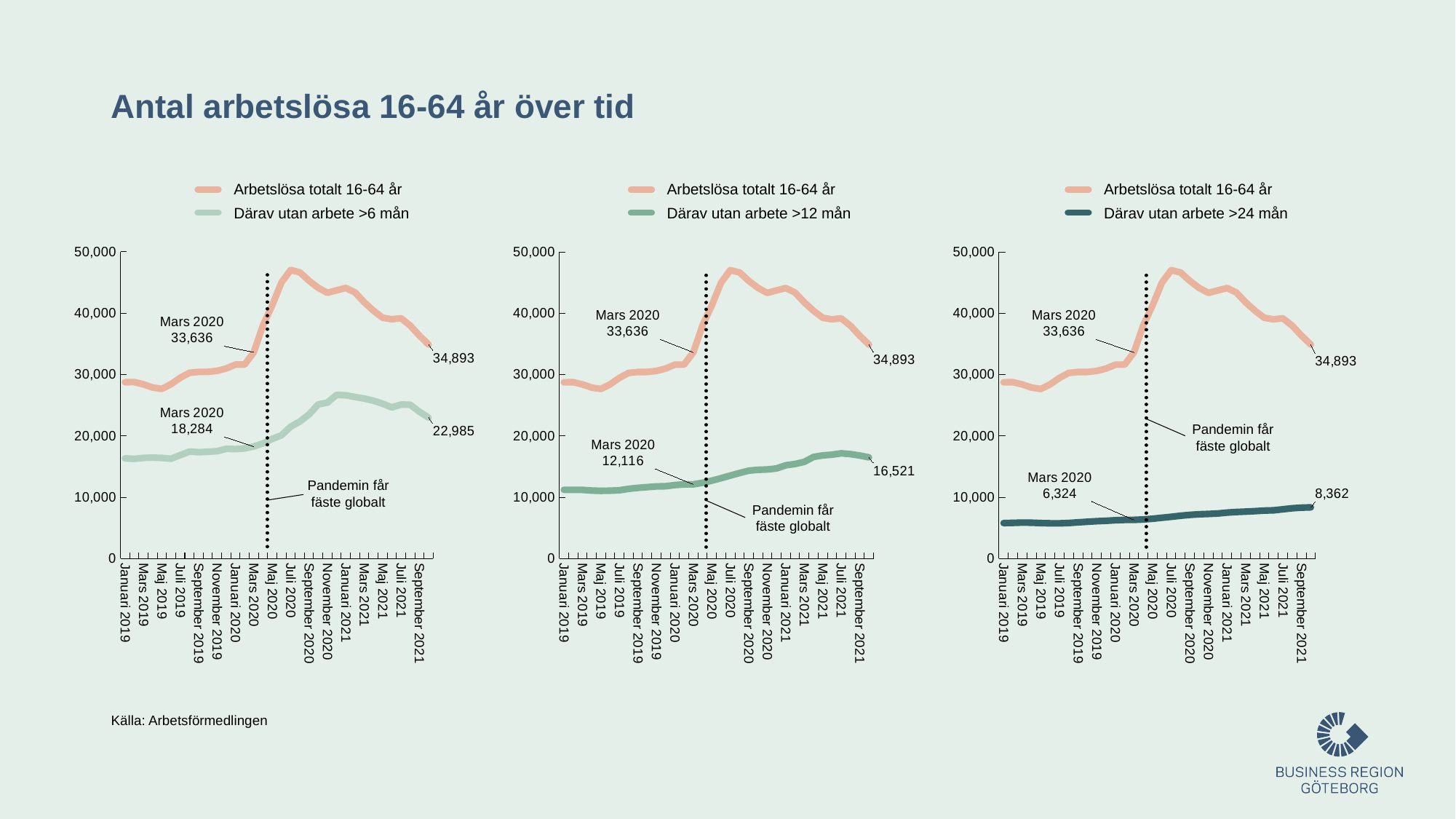

# Antal arbetslösa 16-64 år över tid
Arbetslösa totalt 16-64 år
Därav utan arbete >6 mån
Arbetslösa totalt 16-64 år
Därav utan arbete >12 mån
Arbetslösa totalt 16-64 år
Därav utan arbete >24 mån

### Chart

| Category |  |  |
|---|---|---|
| Januari 2019 | 28754.0 | 16347.0 |
| Februari 2019 | 28776.0 | 16277.0 |
| Mars 2019 | 28410.0 | 16421.0 |
| April 2019 | 27893.0 | 16463.0 |
| Maj 2019 | 27671.0 | 16425.0 |
| Juni 2019 | 28429.0 | 16281.0 |
| Juli 2019 | 29471.0 | 16875.0 |
| Augusti 2019 | 30286.0 | 17453.0 |
| September 2019 | 30435.0 | 17356.0 |
| Oktober 2019 | 30435.0 | 17425.0 |
| November 2019 | 30608.0 | 17516.0 |
| December 2019 | 30992.0 | 17903.0 |
| Januari 2020 | 31631.0 | 17861.0 |
| Februari 2020 | 31638.0 | 17965.0 |
| Mars 2020 | 33636.0 | 18284.0 |
| April 2020 | 38049.0 | 18785.0 |
| Maj 2020 | 41283.0 | 19521.0 |
| Juni 2020 | 44985.0 | 20102.0 |
| Juli 2020 | 47034.0 | 21500.0 |
| Augusti 2020 | 46662.0 | 22347.0 |
| September 2020 | 45288.0 | 23507.0 |
| Oktober 2020 | 44131.0 | 25138.0 |
| November 2020 | 43328.0 | 25436.0 |
| December 2020 | 43729.0 | 26700.0 |
| Januari 2021 | 44116.0 | 26623.0 |
| Februari 2021 | 43383.0 | 26348.0 |
| Mars 2021 | 41785.0 | 26094.0 |
| April 2021 | 40416.0 | 25744.0 |
| Maj 2021 | 39266.0 | 25266.0 |
| Juni 2021 | 39016.0 | 24653.0 |
| Juli 2021 | 39181.0 | 25119.0 |
| Augusti 2021 | 37976.0 | 25090.0 |
| September 2021 | 36351.0 | 23952.0 |
| Oktober 2021 | 34893.0 | 22985.0 |

### Chart

| Category |  |  |
|---|---|---|
| Januari 2019 | 28754.0 | 11222.0 |
| Februari 2019 | 28776.0 | 11220.0 |
| Mars 2019 | 28410.0 | 11210.0 |
| April 2019 | 27893.0 | 11106.0 |
| Maj 2019 | 27671.0 | 11052.0 |
| Juni 2019 | 28429.0 | 11080.0 |
| Juli 2019 | 29471.0 | 11148.0 |
| Augusti 2019 | 30286.0 | 11377.0 |
| September 2019 | 30435.0 | 11543.0 |
| Oktober 2019 | 30435.0 | 11657.0 |
| November 2019 | 30608.0 | 11776.0 |
| December 2019 | 30992.0 | 11806.0 |
| Januari 2020 | 31631.0 | 11999.0 |
| Februari 2020 | 31638.0 | 12096.0 |
| Mars 2020 | 33636.0 | 12116.0 |
| April 2020 | 38049.0 | 12363.0 |
| Maj 2020 | 41283.0 | 12716.0 |
| Juni 2020 | 44985.0 | 13118.0 |
| Juli 2020 | 47034.0 | 13539.0 |
| Augusti 2020 | 46662.0 | 13954.0 |
| September 2020 | 45288.0 | 14347.0 |
| Oktober 2020 | 44131.0 | 14479.0 |
| November 2020 | 43328.0 | 14535.0 |
| December 2020 | 43729.0 | 14701.0 |
| Januari 2021 | 44116.0 | 15226.0 |
| Februari 2021 | 43383.0 | 15425.0 |
| Mars 2021 | 41785.0 | 15777.0 |
| April 2021 | 40416.0 | 16581.0 |
| Maj 2021 | 39266.0 | 16838.0 |
| Juni 2021 | 39016.0 | 16954.0 |
| Juli 2021 | 39181.0 | 17179.0 |
| Augusti 2021 | 37976.0 | 17043.0 |
| September 2021 | 36351.0 | 16821.0 |
| Oktober 2021 | 34893.0 | 16521.0 |

### Chart

| Category |  |  |
|---|---|---|
| Januari 2019 | 28754.0 | 5798.0 |
| Februari 2019 | 28776.0 | 5835.0 |
| Mars 2019 | 28410.0 | 5880.0 |
| April 2019 | 27893.0 | 5862.0 |
| Maj 2019 | 27671.0 | 5801.0 |
| Juni 2019 | 28429.0 | 5762.0 |
| Juli 2019 | 29471.0 | 5760.0 |
| Augusti 2019 | 30286.0 | 5811.0 |
| September 2019 | 30435.0 | 5917.0 |
| Oktober 2019 | 30435.0 | 6017.0 |
| November 2019 | 30608.0 | 6109.0 |
| December 2019 | 30992.0 | 6171.0 |
| Januari 2020 | 31631.0 | 6263.0 |
| Februari 2020 | 31638.0 | 6319.0 |
| Mars 2020 | 33636.0 | 6324.0 |
| April 2020 | 38049.0 | 6388.0 |
| Maj 2020 | 41283.0 | 6507.0 |
| Juni 2020 | 44985.0 | 6668.0 |
| Juli 2020 | 47034.0 | 6824.0 |
| Augusti 2020 | 46662.0 | 6997.0 |
| September 2020 | 45288.0 | 7139.0 |
| Oktober 2020 | 44131.0 | 7237.0 |
| November 2020 | 43328.0 | 7290.0 |
| December 2020 | 43729.0 | 7362.0 |
| Januari 2021 | 44116.0 | 7508.0 |
| Februari 2021 | 43383.0 | 7606.0 |
| Mars 2021 | 41785.0 | 7671.0 |
| April 2021 | 40416.0 | 7750.0 |
| Maj 2021 | 39266.0 | 7840.0 |
| Juni 2021 | 39016.0 | 7878.0 |
| Juli 2021 | 39181.0 | 8050.0 |
| Augusti 2021 | 37976.0 | 8215.0 |
| September 2021 | 36351.0 | 8316.0 |
| Oktober 2021 | 34893.0 | 8362.0 |
Pandemin får fäste globalt
Pandemin får fäste globalt
Pandemin får fäste globalt
Källa: Arbetsförmedlingen